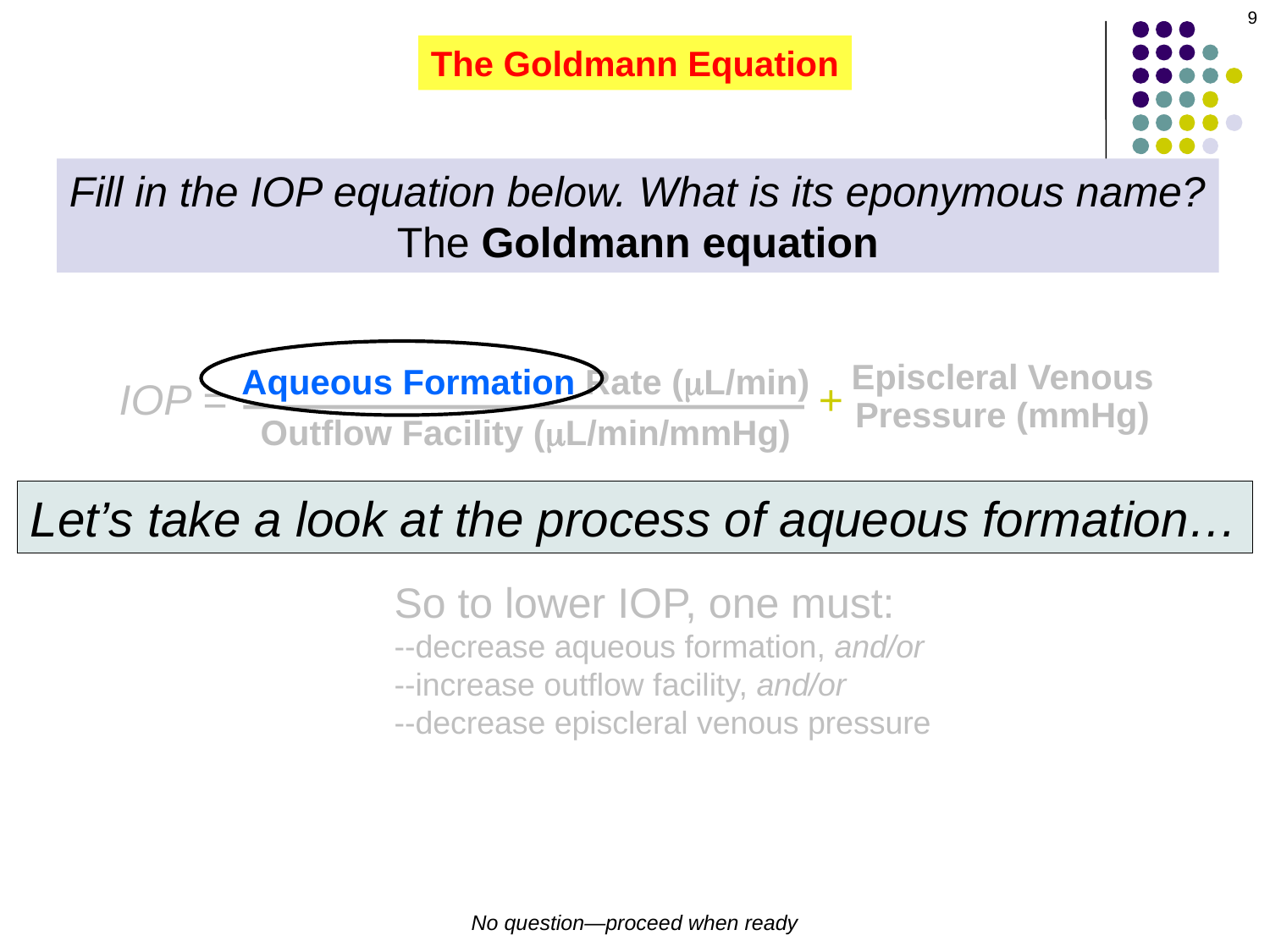

9
The Goldmann Equation
Fill in the IOP equation below. What is its eponymous name?
The Goldmann equation

Aqueous Formation Rate (μL/min)
Outflow Facility (μL/min/mmHg)
Episcleral Venous
Pressure (mmHg)
IOP =
+

Let’s take a look at the process of aqueous formation…
So to lower IOP, one must:
--decrease aqueous formation, and/or
--increase outflow facility, and/or
--decrease episcleral venous pressure

No question—proceed when ready